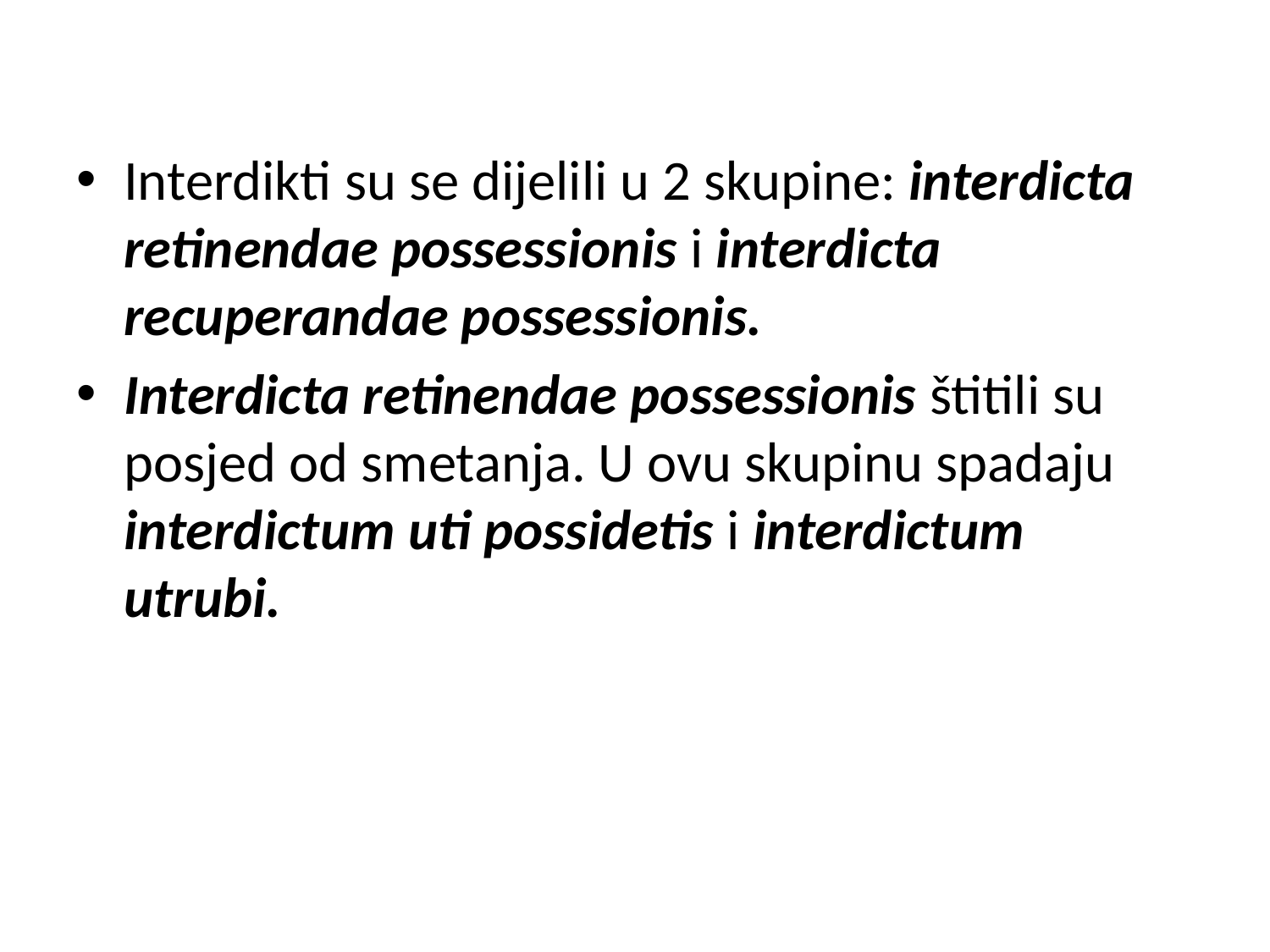

Interdikti su se dijelili u 2 skupine: interdicta retinendae possessionis i interdicta recuperandae possessionis.
Interdicta retinendae possessionis štitili su posjed od smetanja. U ovu skupinu spadaju interdictum uti possidetis i interdictum utrubi.